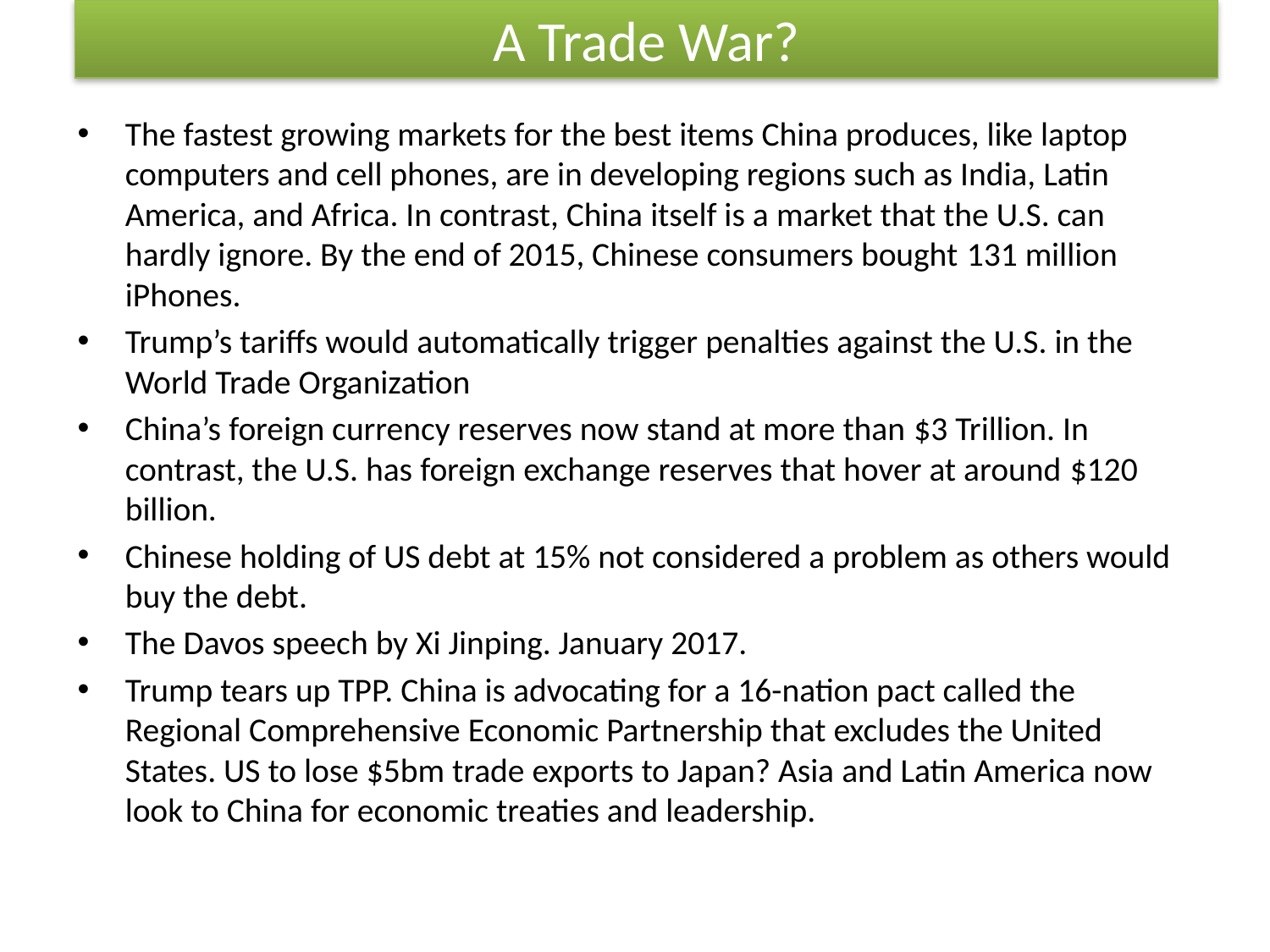

# A Trade War?
The fastest growing markets for the best items China produces, like laptop computers and cell phones, are in developing regions such as India, Latin America, and Africa. In contrast, China itself is a market that the U.S. can hardly ignore. By the end of 2015, Chinese consumers bought 131 million iPhones.
Trump’s tariffs would automatically trigger penalties against the U.S. in the World Trade Organization
China’s foreign currency reserves now stand at more than $3 Trillion. In contrast, the U.S. has foreign exchange reserves that hover at around $120 billion.
Chinese holding of US debt at 15% not considered a problem as others would buy the debt.
The Davos speech by Xi Jinping. January 2017.
Trump tears up TPP. China is advocating for a 16-nation pact called the Regional Comprehensive Economic Partnership that excludes the United States. US to lose $5bm trade exports to Japan? Asia and Latin America now look to China for economic treaties and leadership.